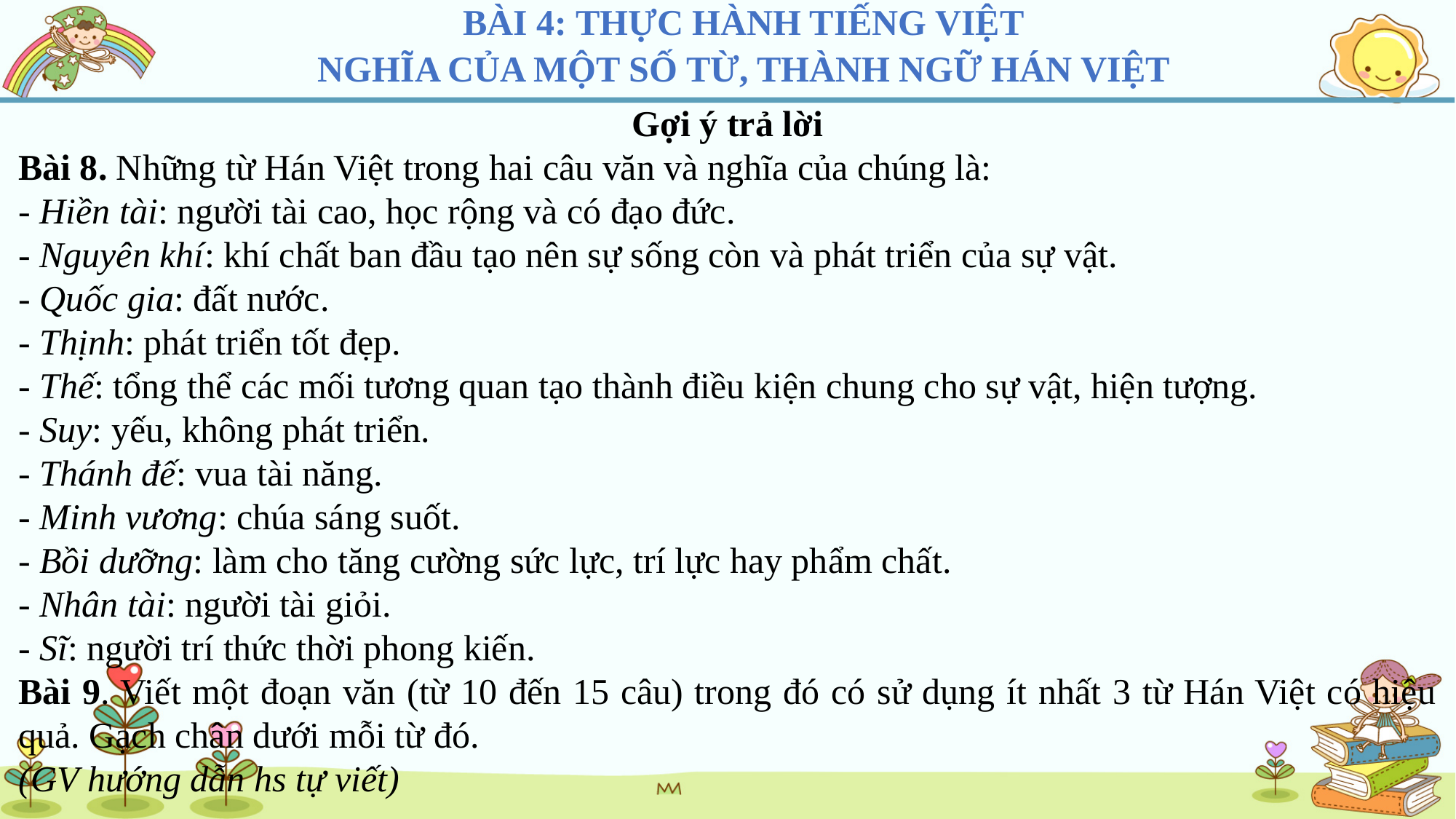

BÀI 4: THỰC HÀNH TIẾNG VIỆT
NGHĨA CỦA MỘT SỐ TỪ, THÀNH NGỮ HÁN VIỆT
Gợi ý trả lời
Bài 8. Những từ Hán Việt trong hai câu văn và nghĩa của chúng là:
- Hiền tài: người tài cao, học rộng và có đạo đức.
- Nguyên khí: khí chất ban đầu tạo nên sự sống còn và phát triển của sự vật.
- Quốc gia: đất nước.
- Thịnh: phát triển tốt đẹp.
- Thế: tổng thể các mối tương quan tạo thành điều kiện chung cho sự vật, hiện tượng.
- Suy: yếu, không phát triển.
- Thánh đế: vua tài năng.
- Minh vương: chúa sáng suốt.
- Bồi dưỡng: làm cho tăng cường sức lực, trí lực hay phẩm chất.
- Nhân tài: người tài giỏi.
- Sĩ: người trí thức thời phong kiến.
Bài 9. Viết một đoạn văn (từ 10 đến 15 câu) trong đó có sử dụng ít nhất 3 từ Hán Việt có hiệu quả. Gạch chân dưới mỗi từ đó.
(GV hướng dẫn hs tự viết)